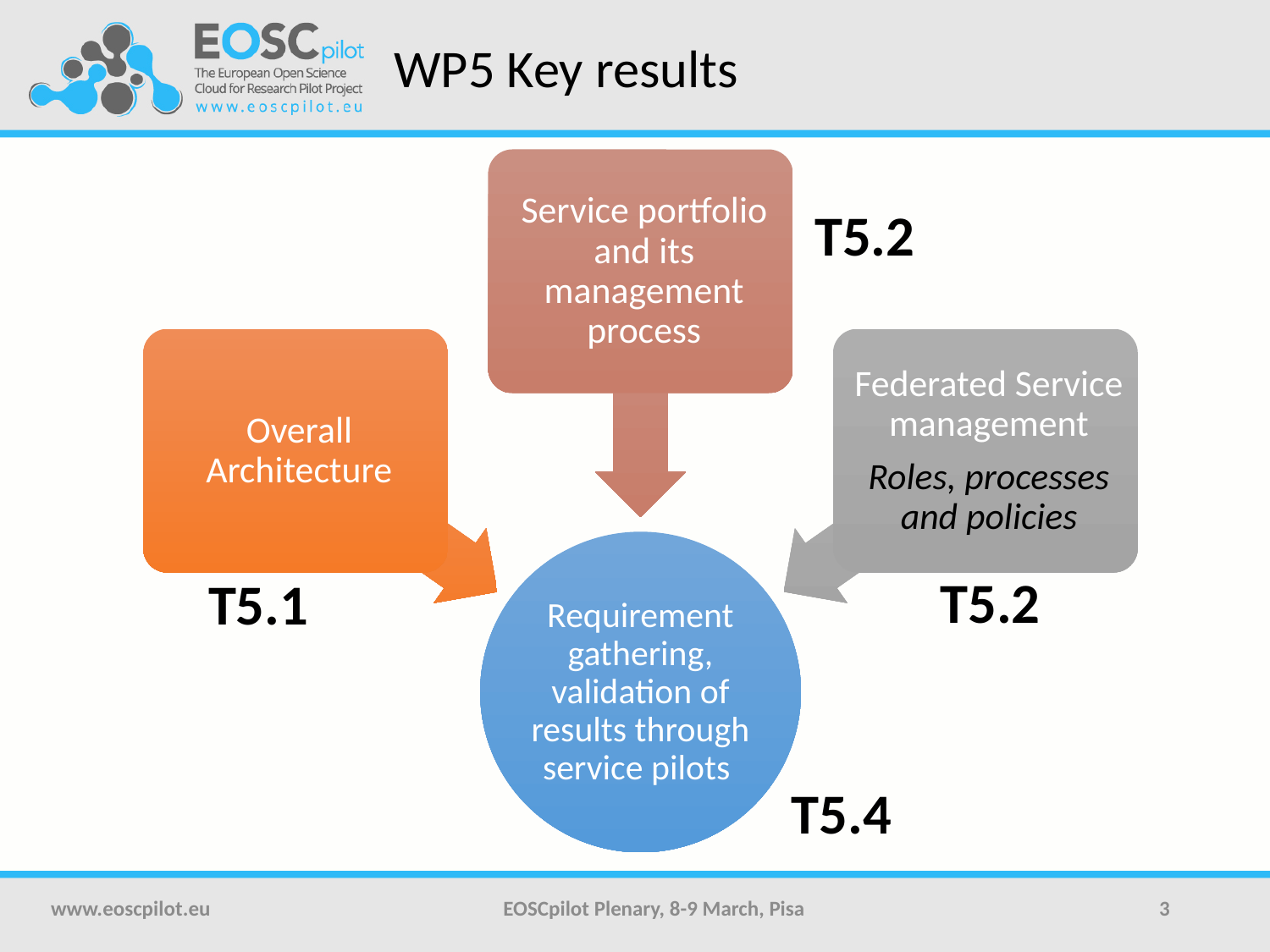

# WP5 Key results
Requirement gathering, validation of results through service pilots
Overall Architecture
Service portfolio and its management process
Federated Service management
Roles, processes and policies
T5.2
T5.2
T5.1
T5.4
www.eoscpilot.eu
EOSCpilot Plenary, 8-9 March, Pisa
3